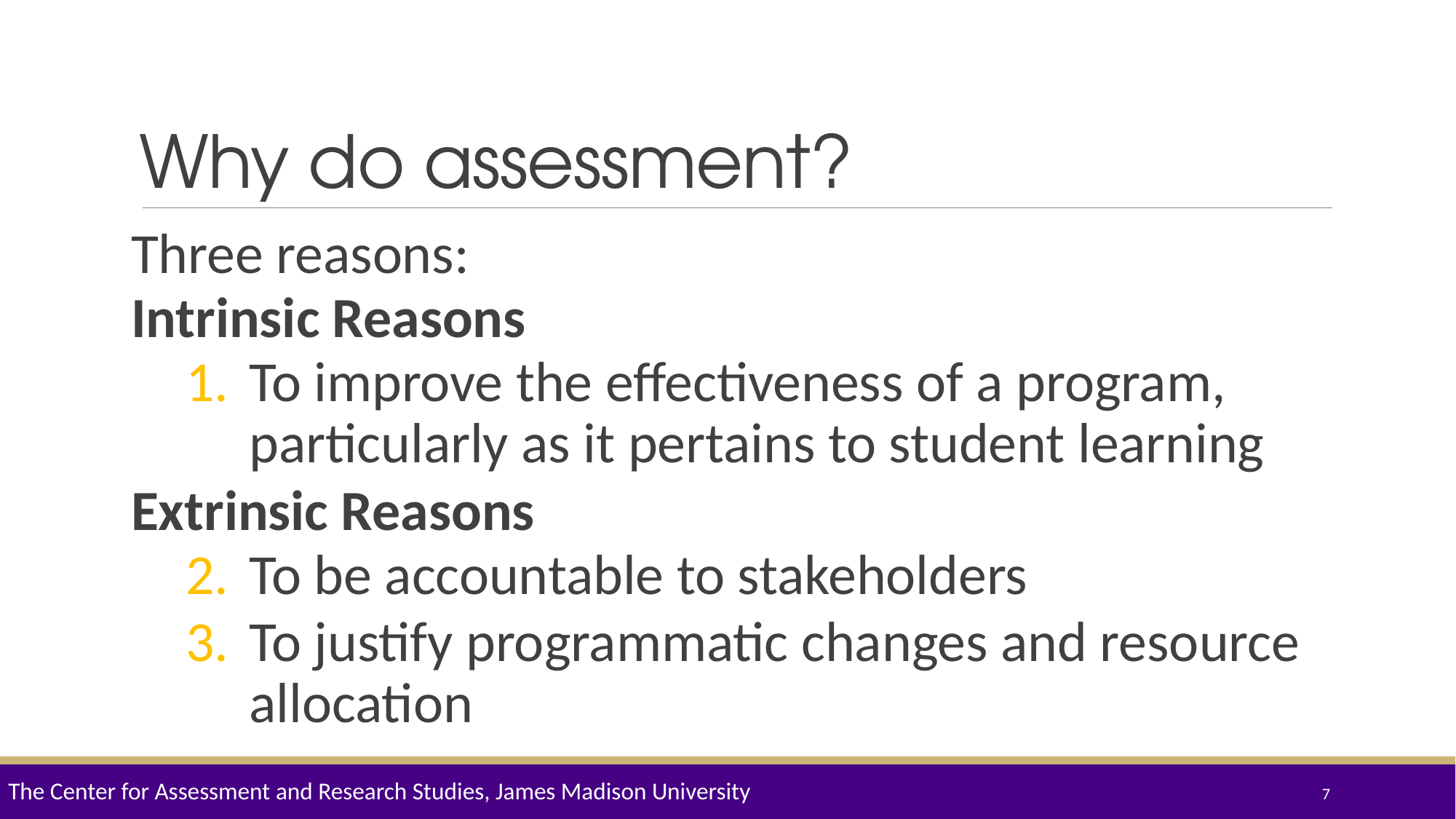

# Why do assessment?
Three reasons:
Intrinsic Reasons
To improve the effectiveness of a program, particularly as it pertains to student learning
Extrinsic Reasons
To be accountable to stakeholders
To justify programmatic changes and resource allocation
The Center for Assessment and Research Studies, James Madison University
7